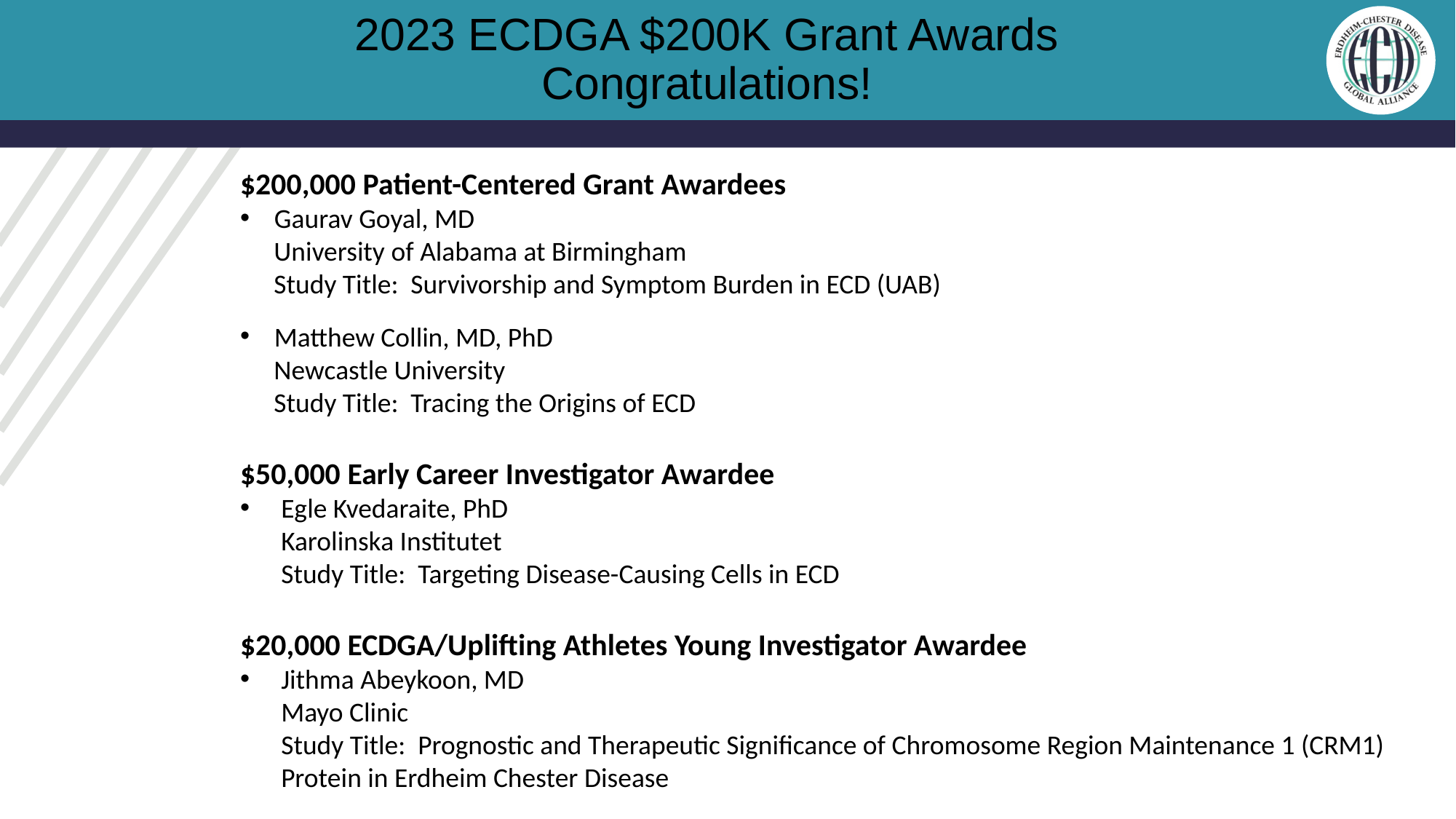

# 2023 ECDGA $200K Grant Awards Congratulations!
$200,000 Patient-Centered Grant Awardees
Gaurav Goyal, MD
University of Alabama at Birmingham
Study Title:  Survivorship and Symptom Burden in ECD (UAB)

Matthew Collin, MD, PhD
Newcastle University
Study Title:  Tracing the Origins of ECD

$50,000 Early Career Investigator Awardee
Egle Kvedaraite, PhD
Karolinska Institutet
Study Title:  Targeting Disease-Causing Cells in ECD

$20,000 ECDGA/Uplifting Athletes Young Investigator Awardee
Jithma Abeykoon, MD
Mayo Clinic
Study Title:  Prognostic and Therapeutic Significance of Chromosome Region Maintenance 1 (CRM1) Protein in Erdheim Chester Disease